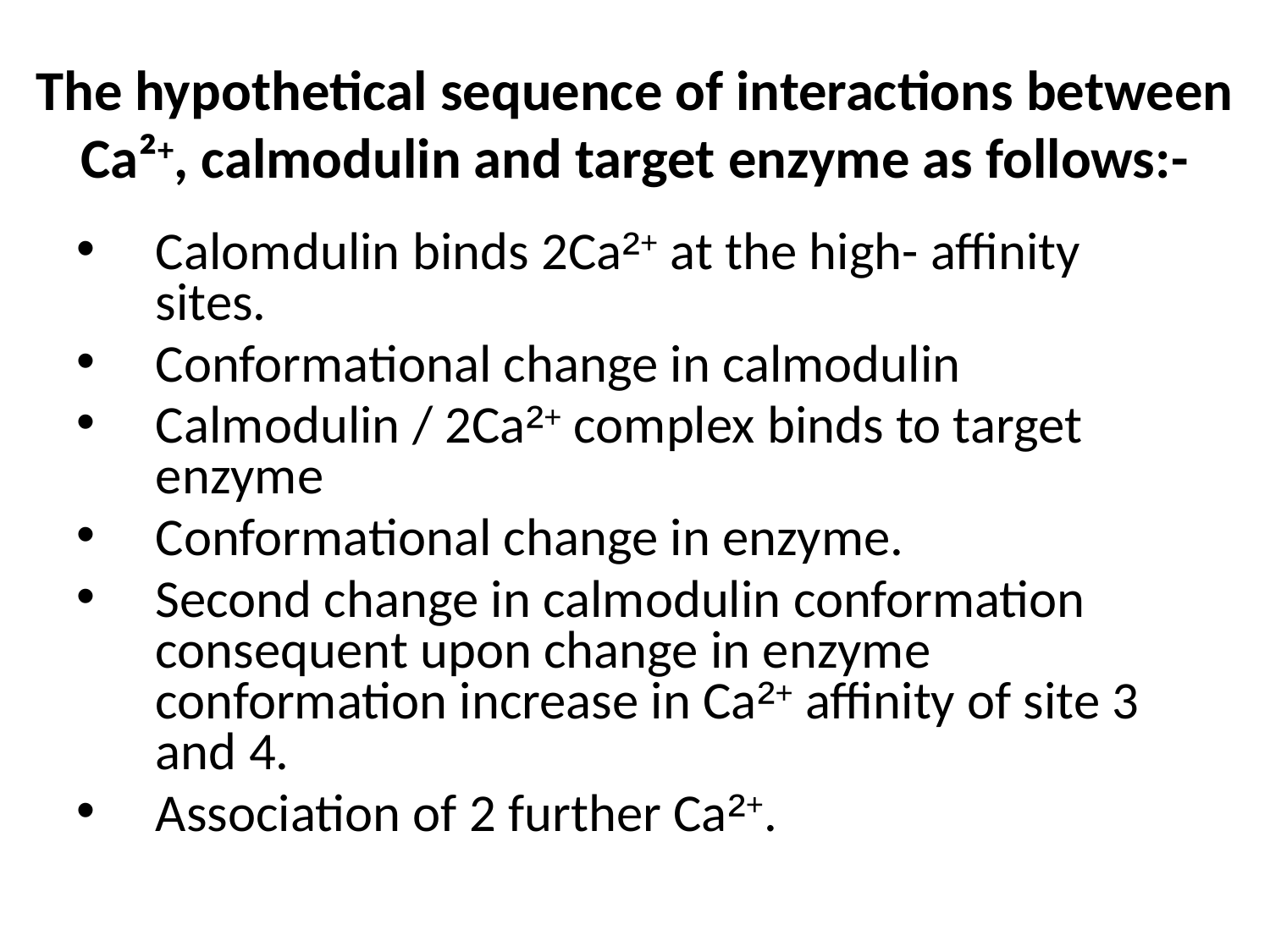

# The hypothetical sequence of interactions between Ca²+, calmodulin and target enzyme as follows:-
Calomdulin binds 2Ca²+ at the high- affinity sites.
Conformational change in calmodulin
Calmodulin / 2Ca²+ complex binds to target enzyme
Conformational change in enzyme.
Second change in calmodulin conformation consequent upon change in enzyme conformation increase in Ca²+ affinity of site 3 and 4.
Association of 2 further Ca²+.